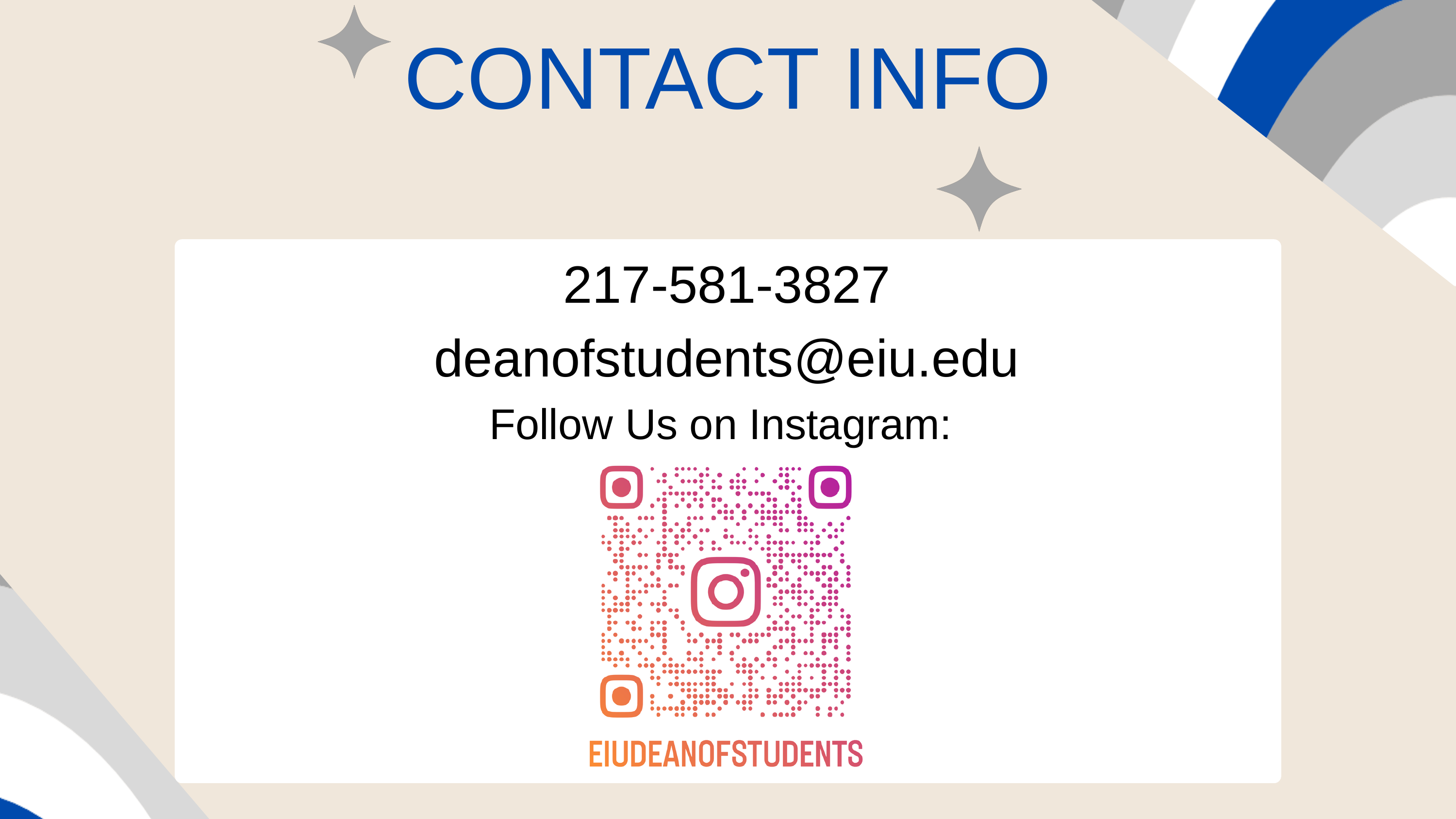

CONTACT INFO

217-581-3827
deanofstudents@eiu.edu
Follow Us on Instagram: